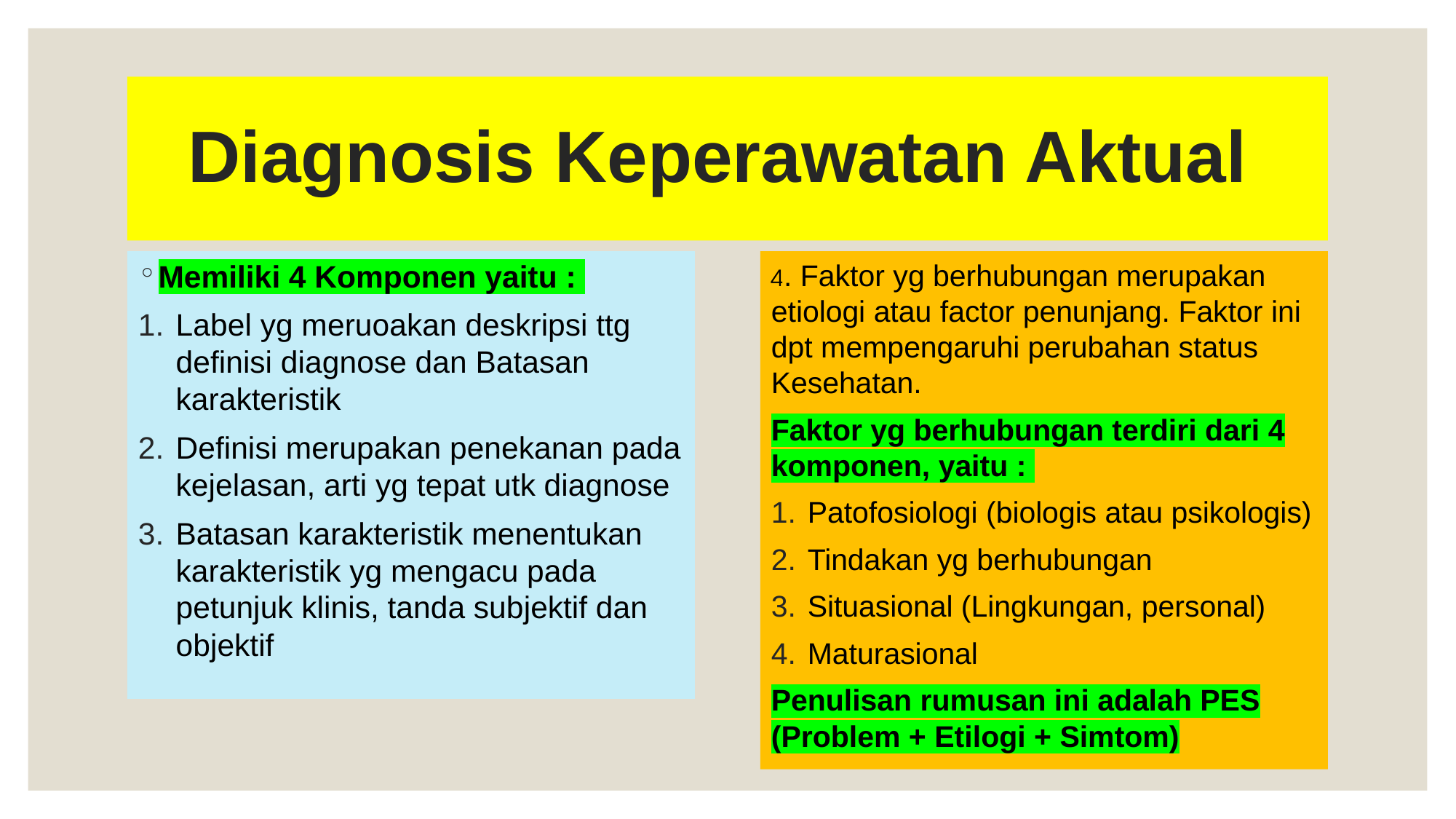

# Diagnosis Keperawatan Aktual
Memiliki 4 Komponen yaitu :
Label yg meruoakan deskripsi ttg definisi diagnose dan Batasan karakteristik
Definisi merupakan penekanan pada kejelasan, arti yg tepat utk diagnose
Batasan karakteristik menentukan karakteristik yg mengacu pada petunjuk klinis, tanda subjektif dan objektif
4. Faktor yg berhubungan merupakan etiologi atau factor penunjang. Faktor ini dpt mempengaruhi perubahan status Kesehatan.
Faktor yg berhubungan terdiri dari 4 komponen, yaitu :
Patofosiologi (biologis atau psikologis)
Tindakan yg berhubungan
Situasional (Lingkungan, personal)
Maturasional
Penulisan rumusan ini adalah PES (Problem + Etilogi + Simtom)